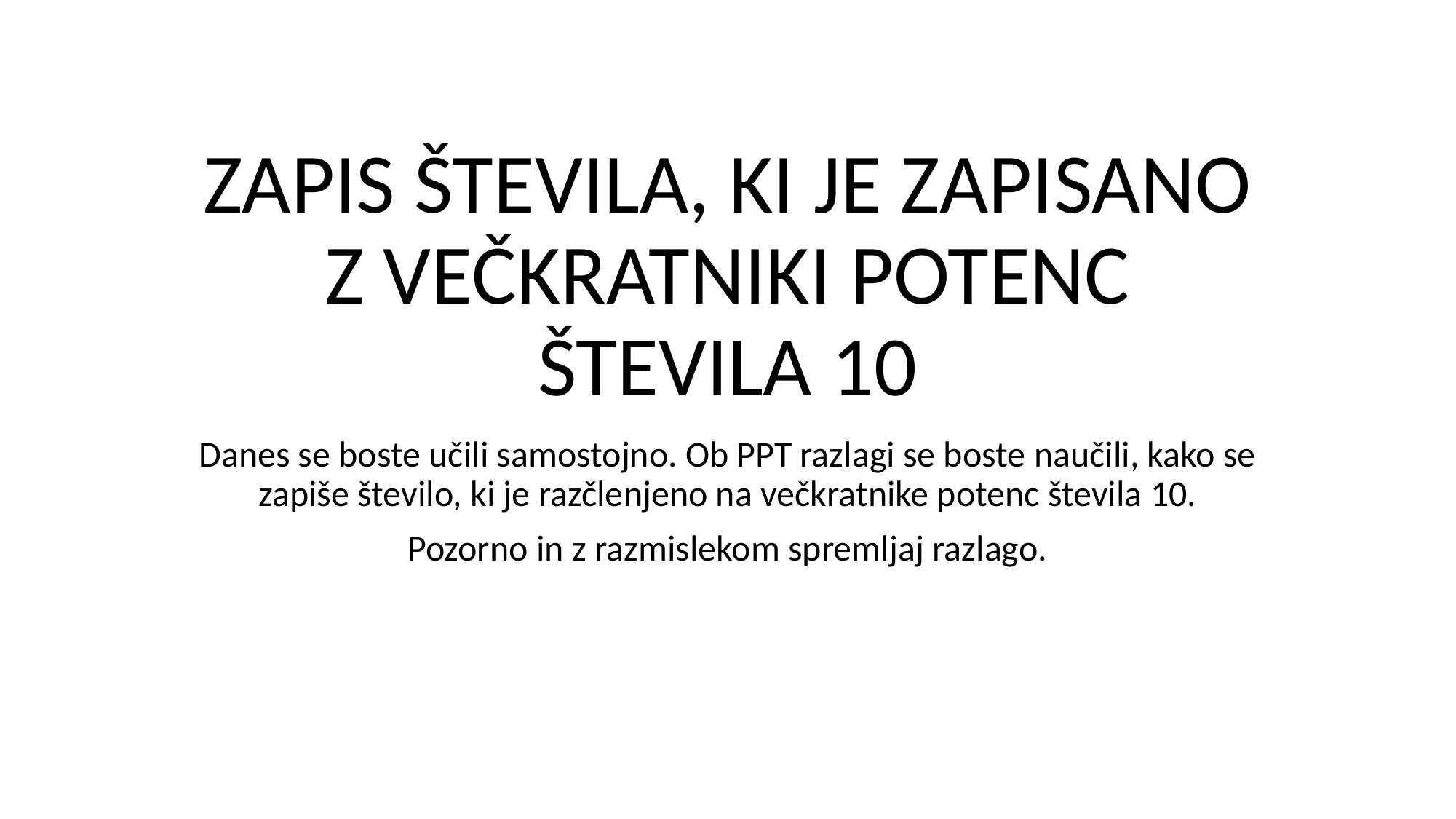

# ZAPIS ŠTEVILA, KI JE ZAPISANO Z VEČKRATNIKI POTENC ŠTEVILA 10
Danes se boste učili samostojno. Ob PPT razlagi se boste naučili, kako se zapiše število, ki je razčlenjeno na večkratnike potenc števila 10.
Pozorno in z razmislekom spremljaj razlago.